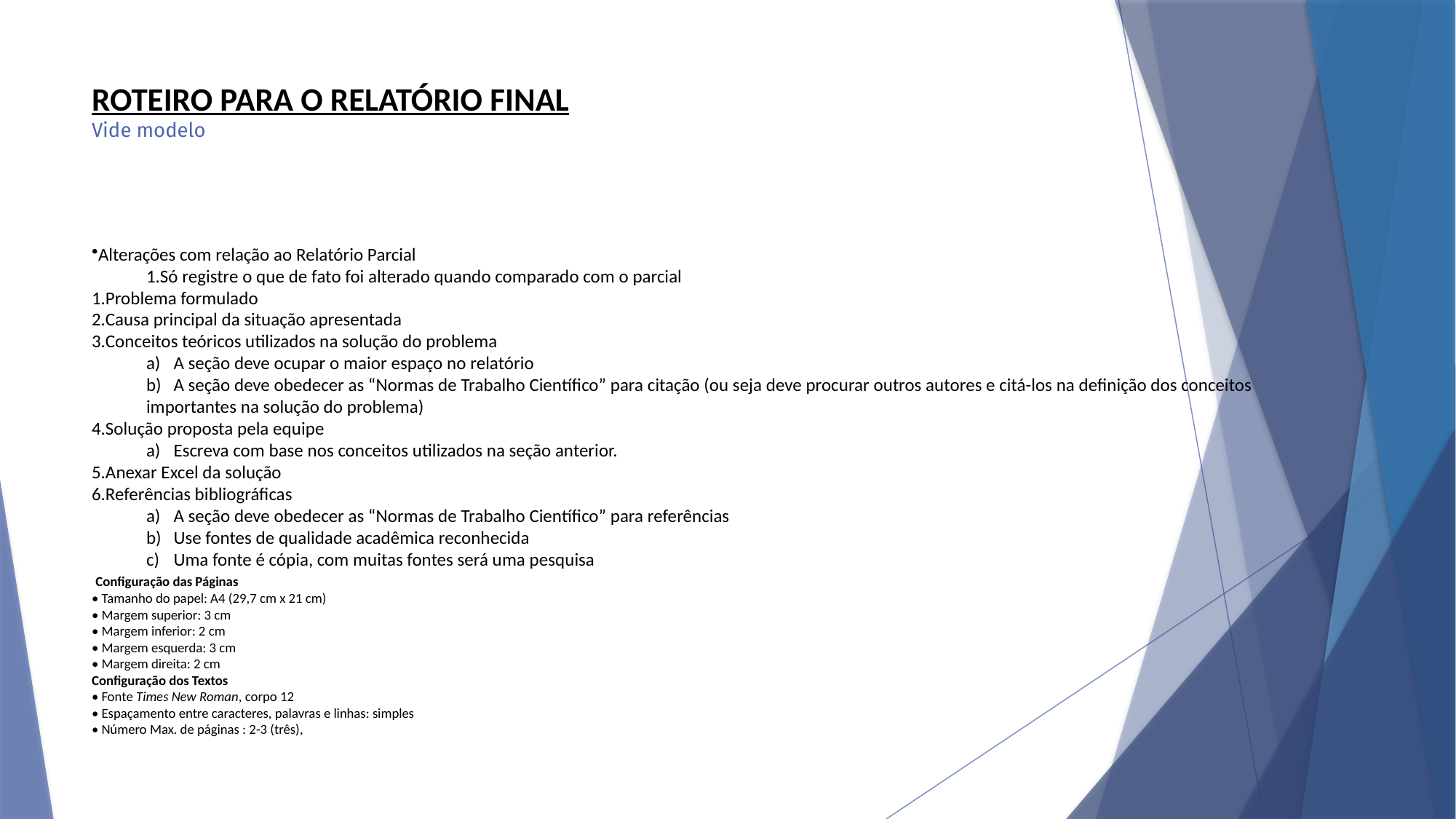

# ROTEIRO PARA O RELATÓRIO FINAL Vide modelo
Alterações com relação ao Relatório Parcial
Só registre o que de fato foi alterado quando comparado com o parcial
Problema formulado
Causa principal da situação apresentada
Conceitos teóricos utilizados na solução do problema
A seção deve ocupar o maior espaço no relatório
A seção deve obedecer as “Normas de Trabalho Científico” para citação (ou seja deve procurar outros autores e citá-los na definição dos conceitos
importantes na solução do problema)
Solução proposta pela equipe
Escreva com base nos conceitos utilizados na seção anterior.
Anexar Excel da solução
Referências bibliográficas
A seção deve obedecer as “Normas de Trabalho Científico” para referências
Use fontes de qualidade acadêmica reconhecida
Uma fonte é cópia, com muitas fontes será uma pesquisa
 Configuração das Páginas
• Tamanho do papel: A4 (29,7 cm x 21 cm)
• Margem superior: 3 cm
• Margem inferior: 2 cm
• Margem esquerda: 3 cm
• Margem direita: 2 cm
Configuração dos Textos
• Fonte Times New Roman, corpo 12
• Espaçamento entre caracteres, palavras e linhas: simples
• Número Max. de páginas : 2-3 (três),